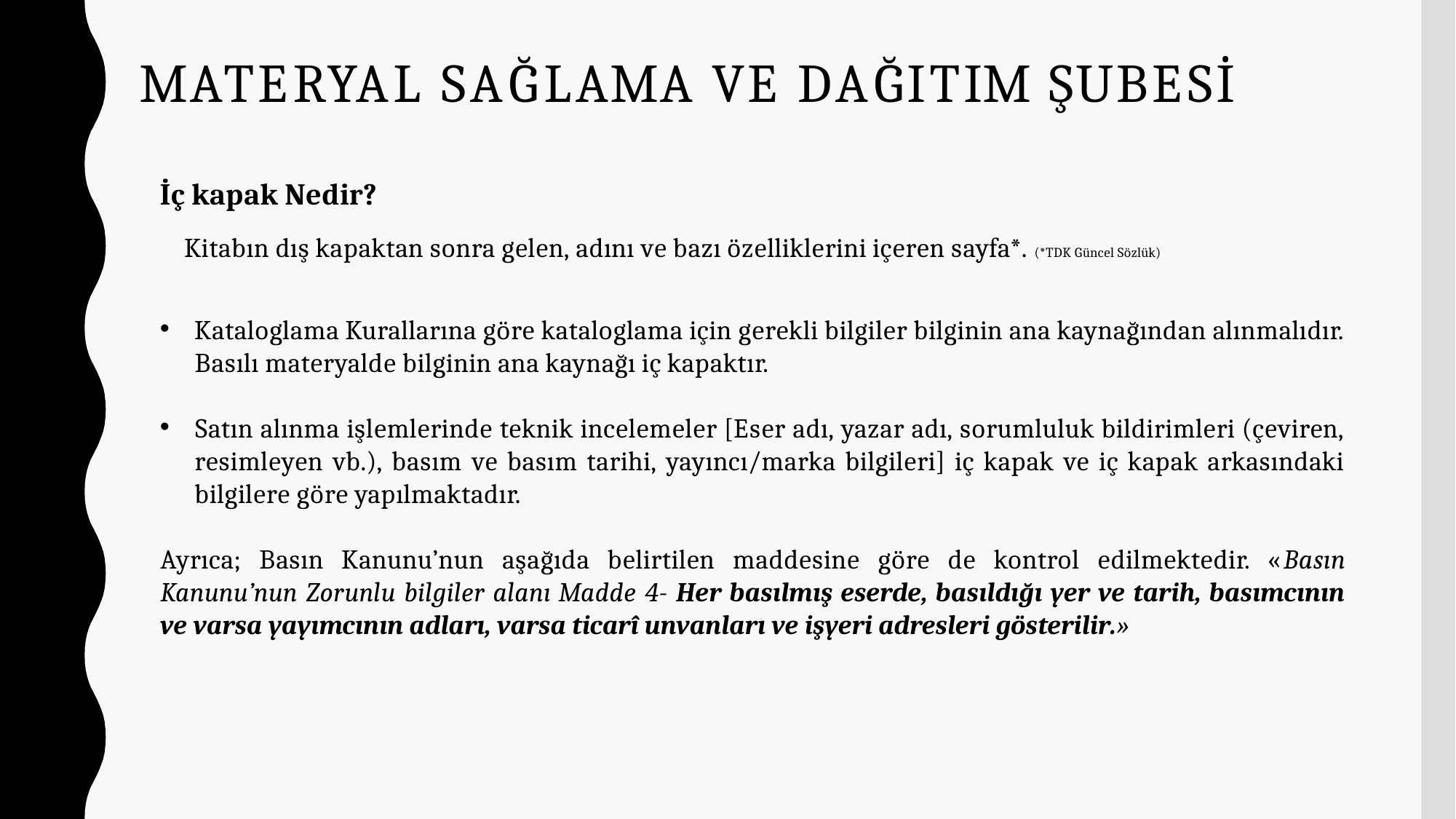

# MATERYAL SAĞLAMA ve Dağıtım ŞUBESİ
İç kapak Nedir?

    Kitabın dış kapaktan sonra gelen, adını ve bazı özelliklerini içeren sayfa*. (*TDK Güncel Sözlük)

Kataloglama Kurallarına göre kataloglama için gerekli bilgiler bilginin ana kaynağından alınmalıdır. Basılı materyalde bilginin ana kaynağı iç kapaktır.

Satın alınma işlemlerinde teknik incelemeler [Eser adı, yazar adı, sorumluluk bildirimleri (çeviren, resimleyen vb.), basım ve basım tarihi, yayıncı/marka bilgileri] iç kapak ve iç kapak arkasındaki bilgilere göre yapılmaktadır.

Ayrıca; Basın Kanunu’nun aşağıda belirtilen maddesine göre de kontrol edilmektedir. «Basın Kanunu’nun Zorunlu bilgiler alanı Madde 4- Her basılmış eserde, basıldığı yer ve tarih, basımcının ve varsa yayımcının adları, varsa ticarî unvanları ve işyeri adresleri gösterilir.»